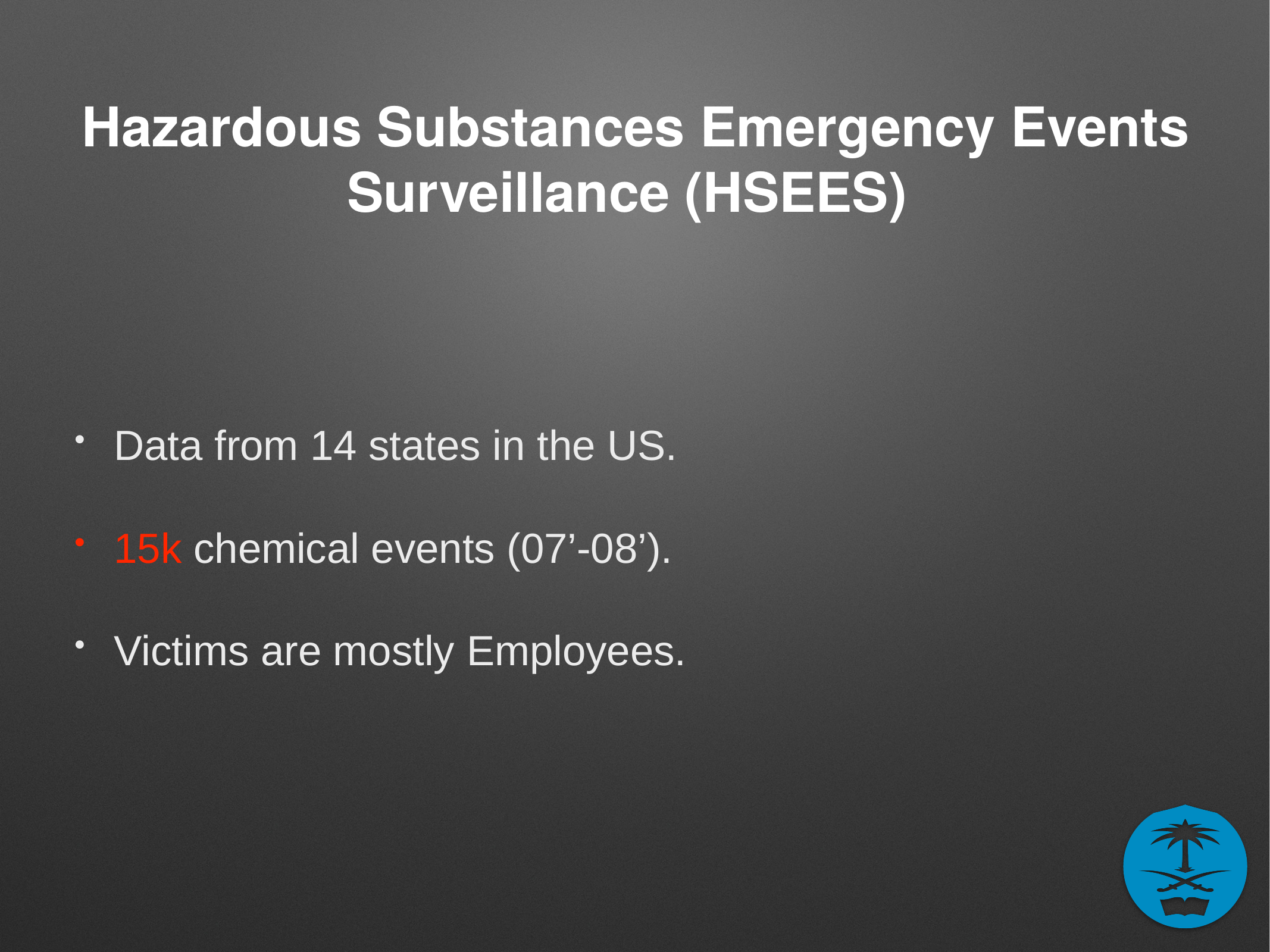

# Hazardous Substances Emergency Events Surveillance (HSEES)
Data from 14 states in the US.
15k chemical events (07’-08’).
Victims are mostly Employees.